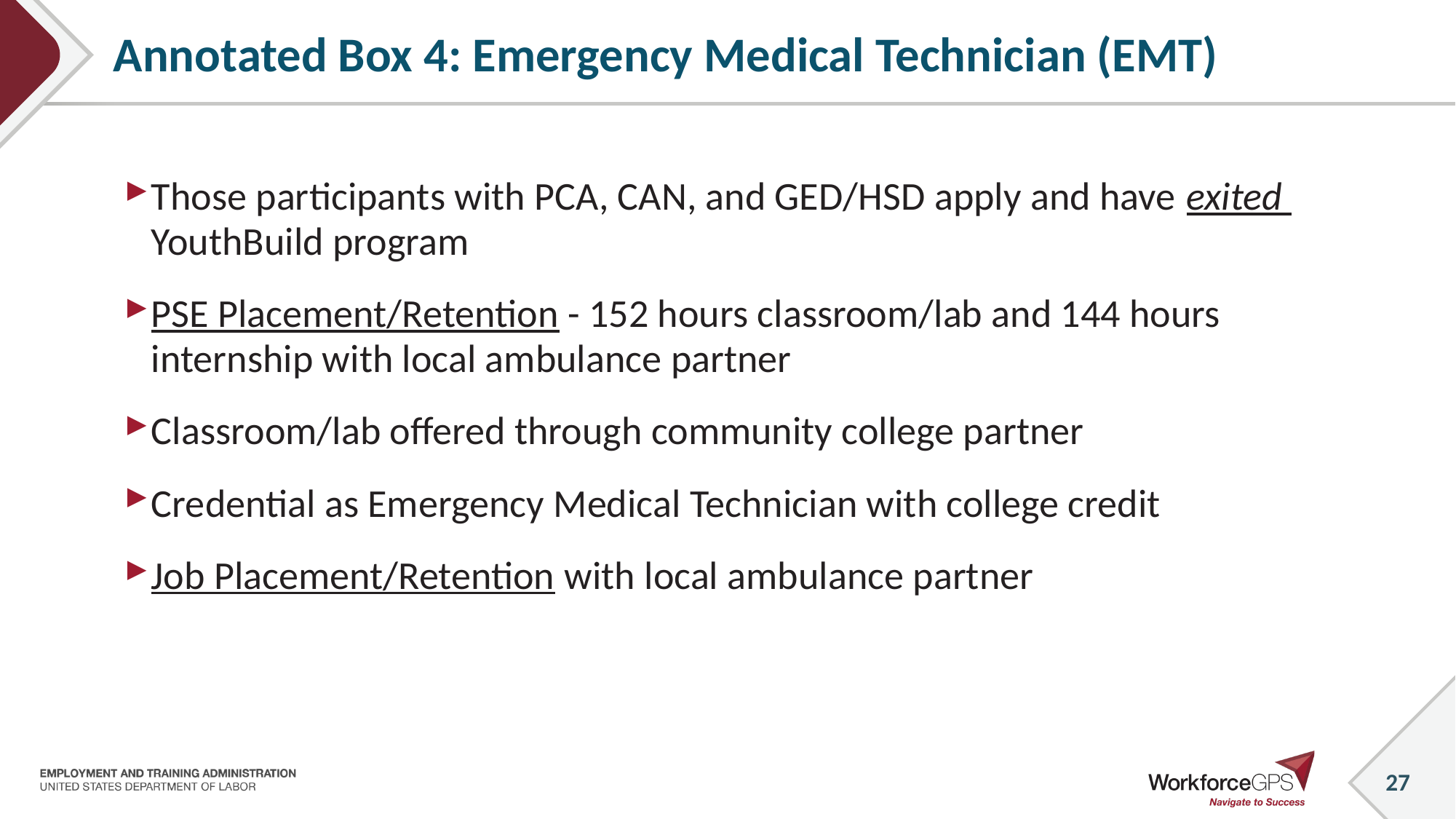

# Annotated Box 4: Emergency Medical Technician (EMT)
Those participants with PCA, CAN, and GED/HSD apply and have exited  YouthBuild program
PSE Placement/Retention - 152 hours classroom/lab and 144 hours internship with local ambulance partner
Classroom/lab offered through community college partner
Credential as Emergency Medical Technician with college credit
Job Placement/Retention with local ambulance partner
27